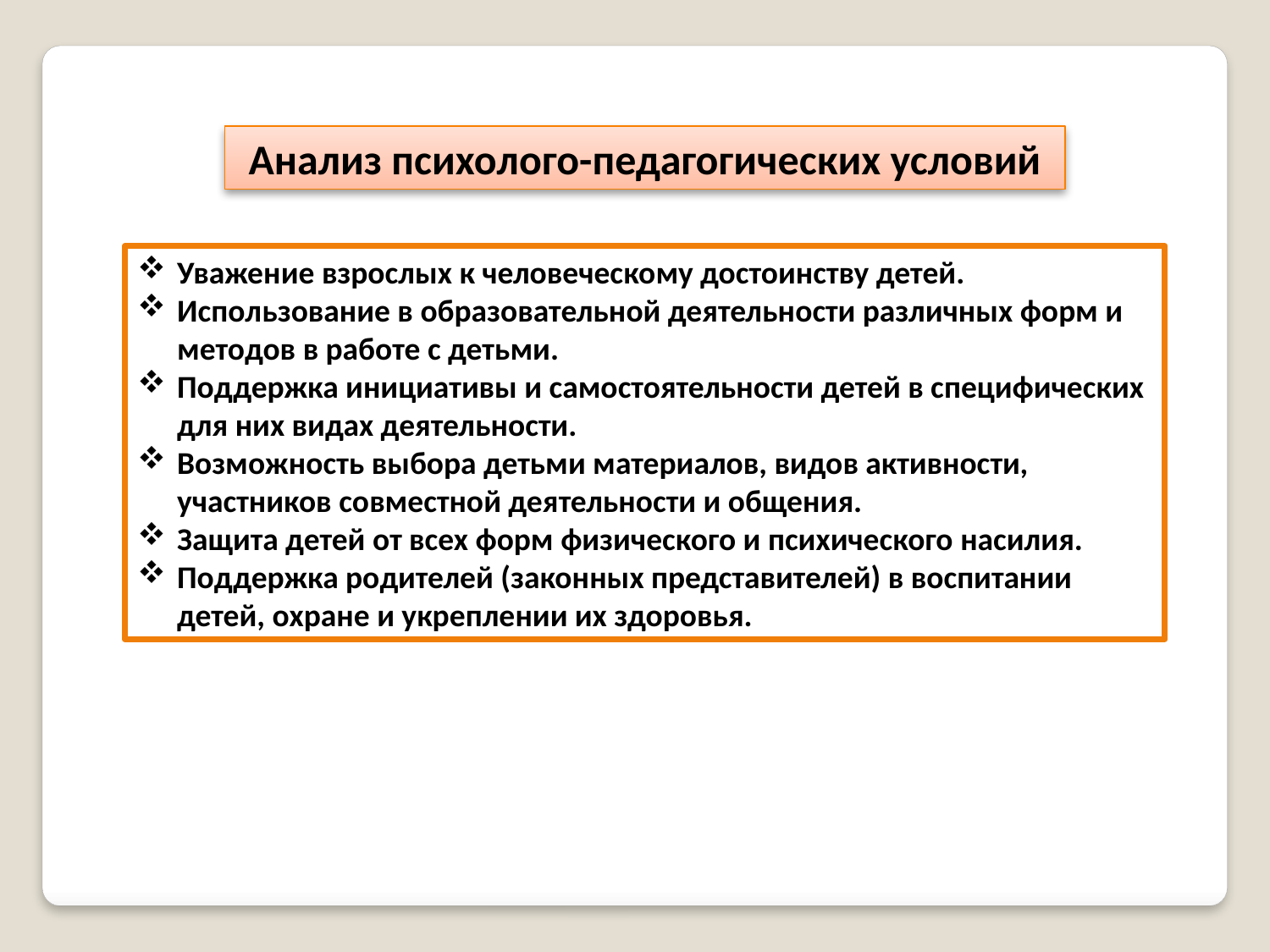

Анализ психолого-педагогических условий
Уважение взрослых к человеческому достоинству детей.
Использование в образовательной деятельности различных форм и методов в работе с детьми.
Поддержка инициативы и самостоятельности детей в специфических для них видах деятельности.
Возможность выбора детьми материалов, видов активности, участников совместной деятельности и общения.
Защита детей от всех форм физического и психического насилия.
Поддержка родителей (законных представителей) в воспитании детей, охране и укреплении их здоровья.